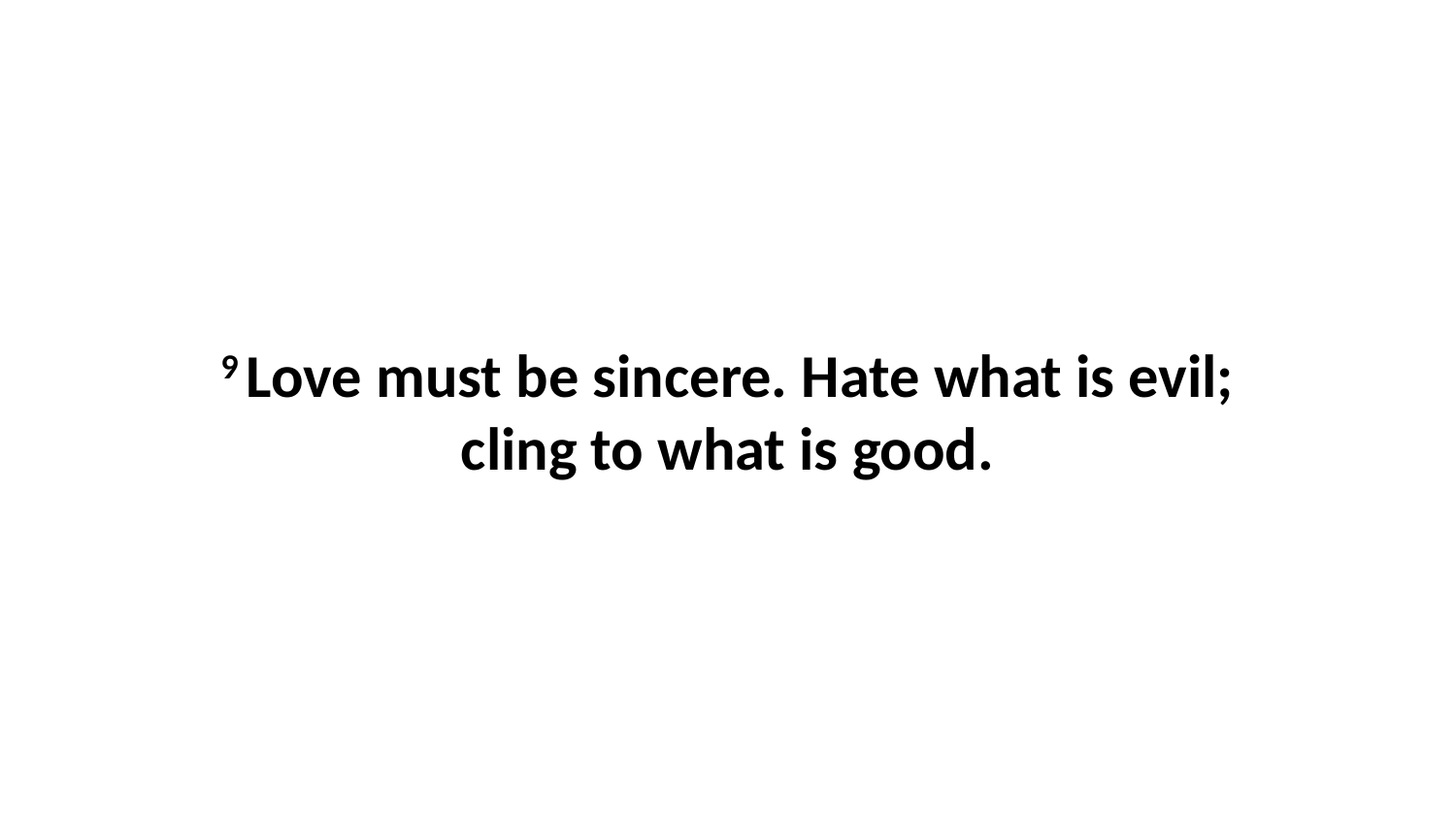

9 Love must be sincere. Hate what is evil; cling to what is good.